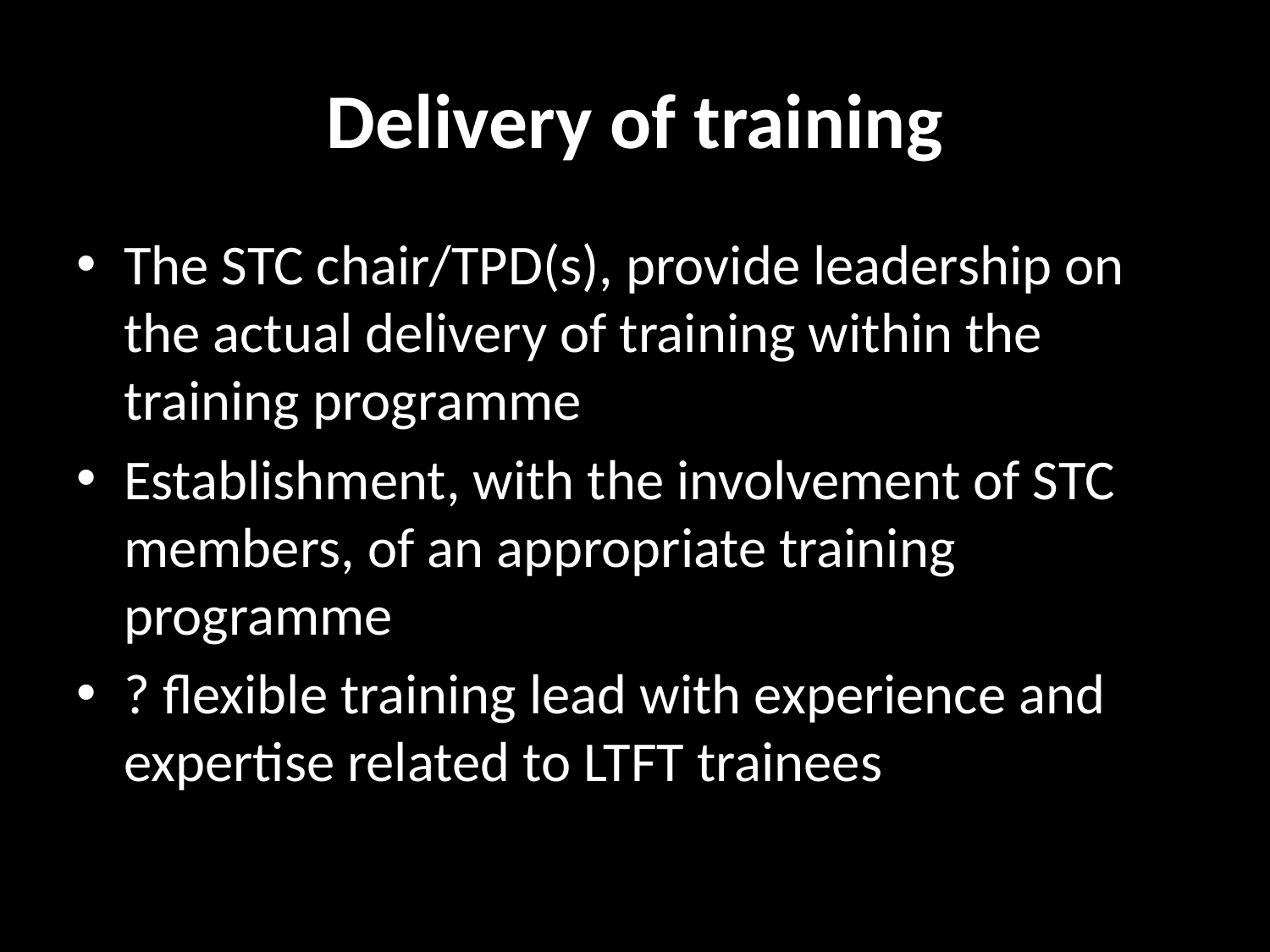

# Delivery of training
The STC chair/TPD(s), provide leadership on the actual delivery of training within the training programme
Establishment, with the involvement of STC members, of an appropriate training programme
? flexible training lead with experience and expertise related to LTFT trainees